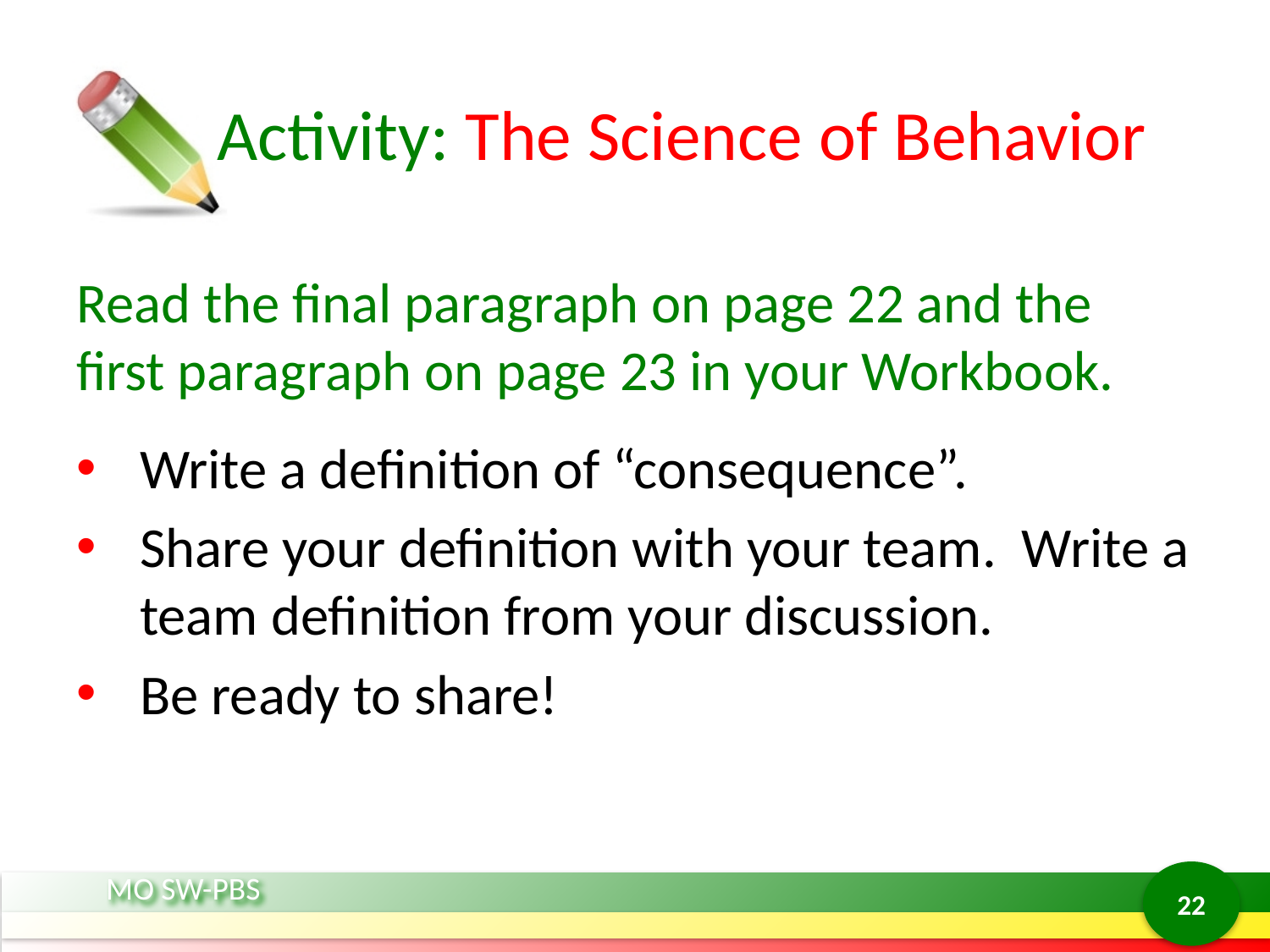

# Activity: The Science of Behavior
Read the final paragraph on page 22 and the first paragraph on page 23 in your Workbook.

Write a definition of “consequence”.
Share your definition with your team.  Write a team definition from your discussion.
Be ready to share!

22